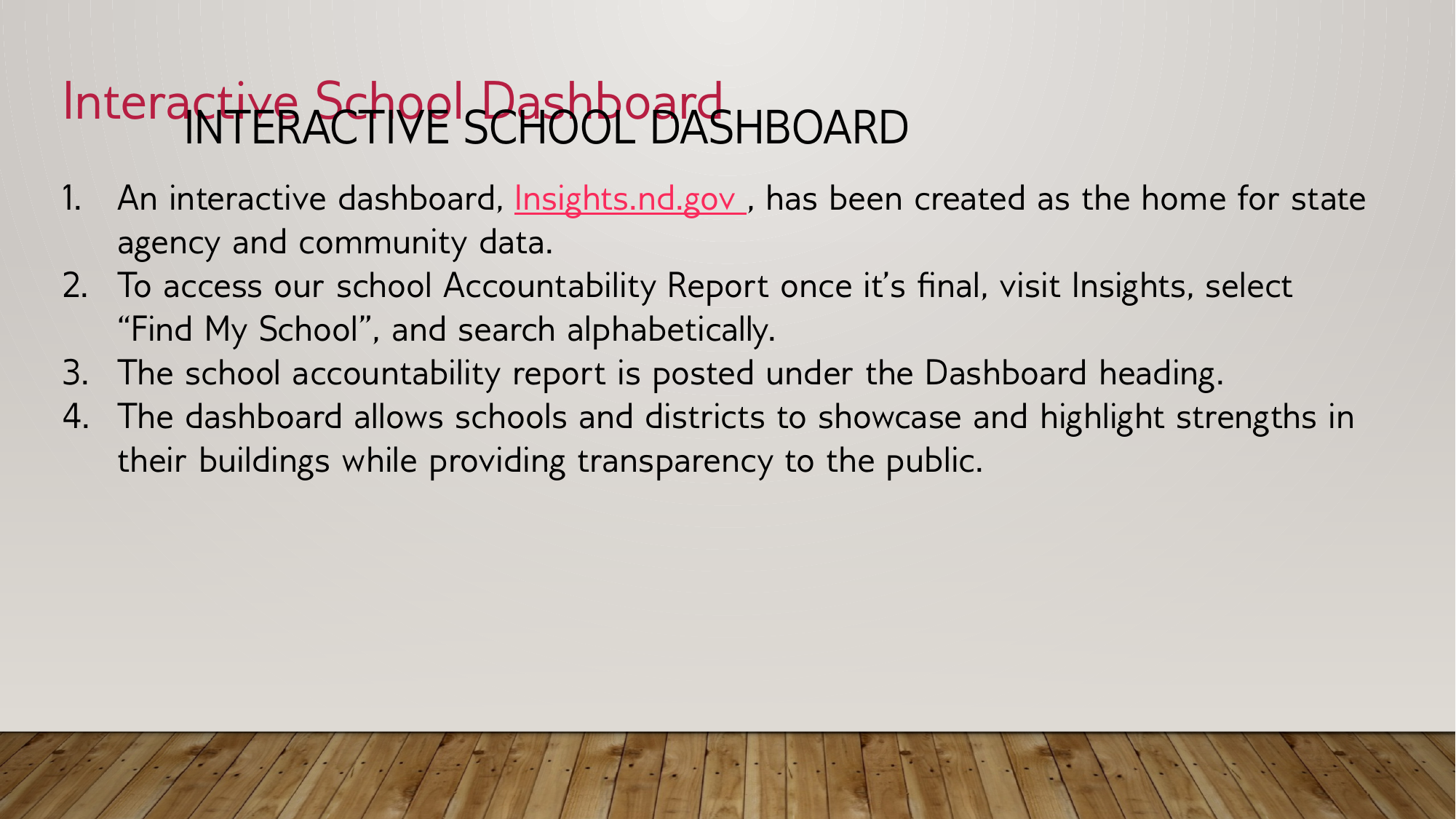

Interactive School Dashboard
Interactive School Dashboard

An interactive dashboard, Insights.nd.gov , has been created as the home for state agency and community data.
To access our school Accountability Report once it’s final, visit Insights, select “Find My School”, and search alphabetically.
The school accountability report is posted under the Dashboard heading.
The dashboard allows schools and districts to showcase and highlight strengths in their buildings while providing transparency to the public.